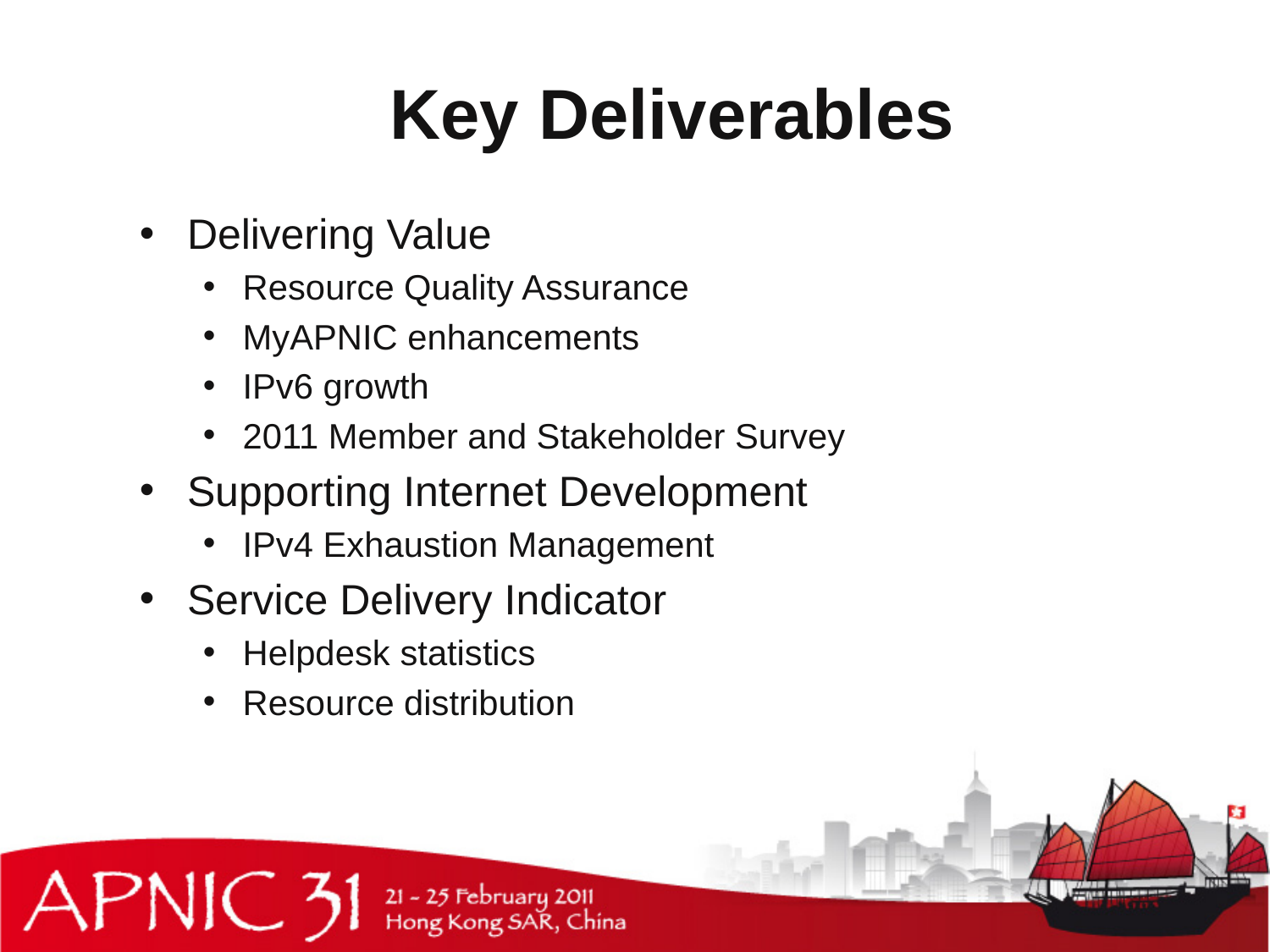

# Key Deliverables
Delivering Value
Resource Quality Assurance
MyAPNIC enhancements
IPv6 growth
2011 Member and Stakeholder Survey
Supporting Internet Development
IPv4 Exhaustion Management
Service Delivery Indicator
Helpdesk statistics
Resource distribution